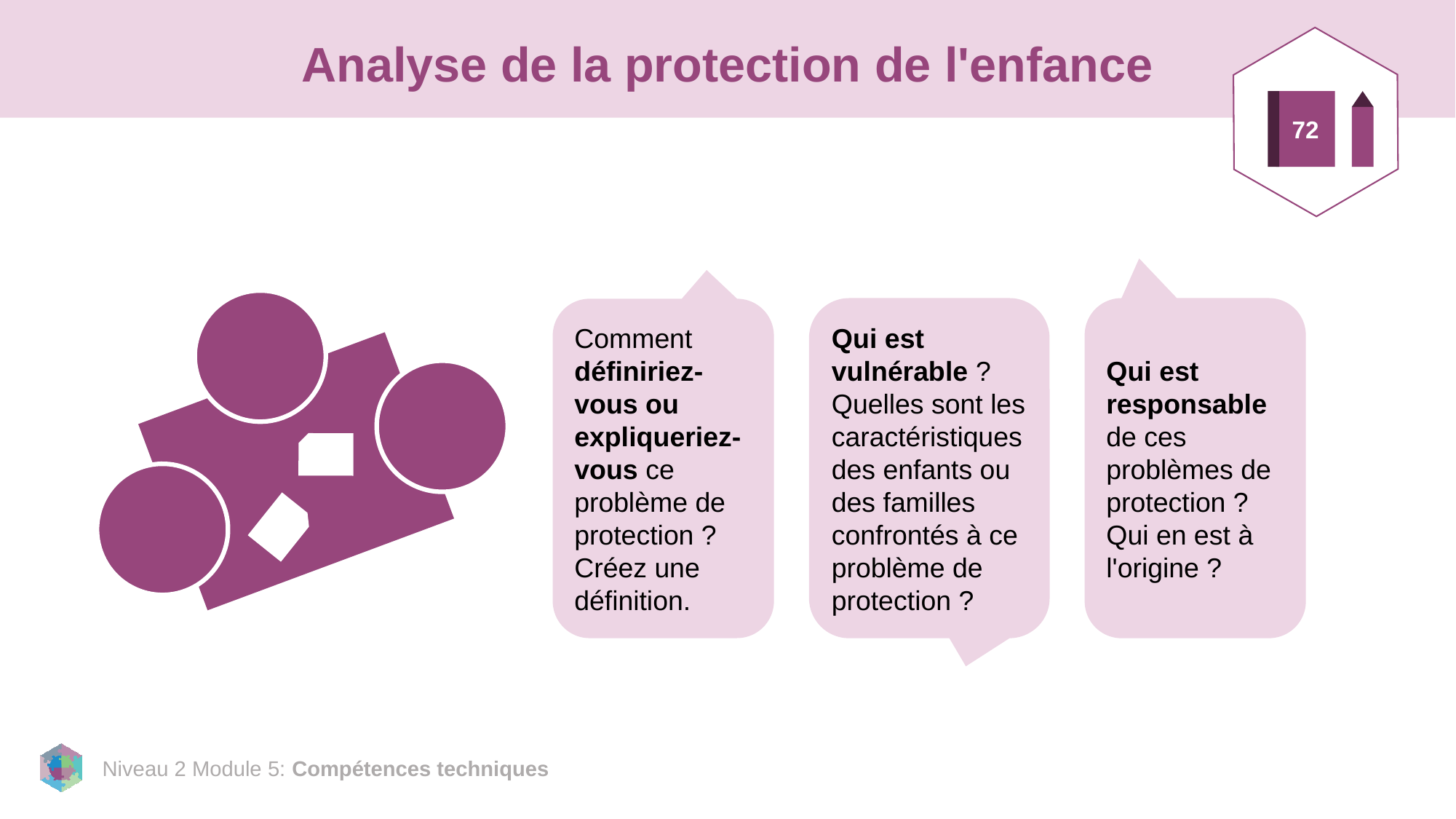

72

# Analyse de la protection de l'enfance

Qui est vulnérable ? Quelles sont les caractéristiques des enfants ou des familles confrontés à ce problème de protection ?
Qui est responsable de ces problèmes de protection ? Qui en est à l'origine ?
Comment définiriez-vous ou expliqueriez-vous ce problème de protection ? Créez une définition.